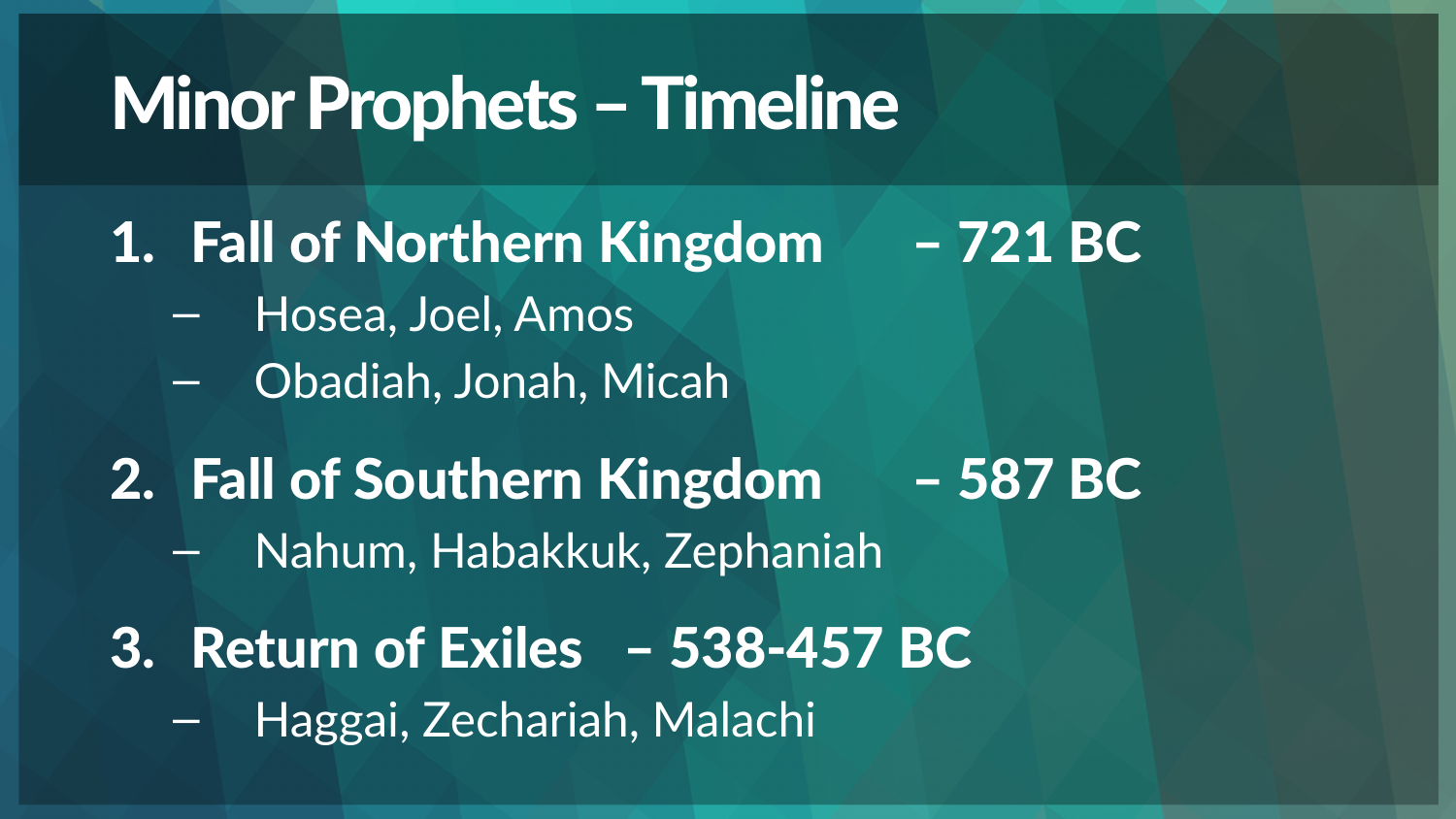

# Minor Prophets – Timeline
Fall of Northern Kingdom 	– 721 BC
Hosea, Joel, Amos
Obadiah, Jonah, Micah
Fall of Southern Kingdom 	– 587 BC
Nahum, Habakkuk, Zephaniah
Return of Exiles 					– 538-457 BC
Haggai, Zechariah, Malachi